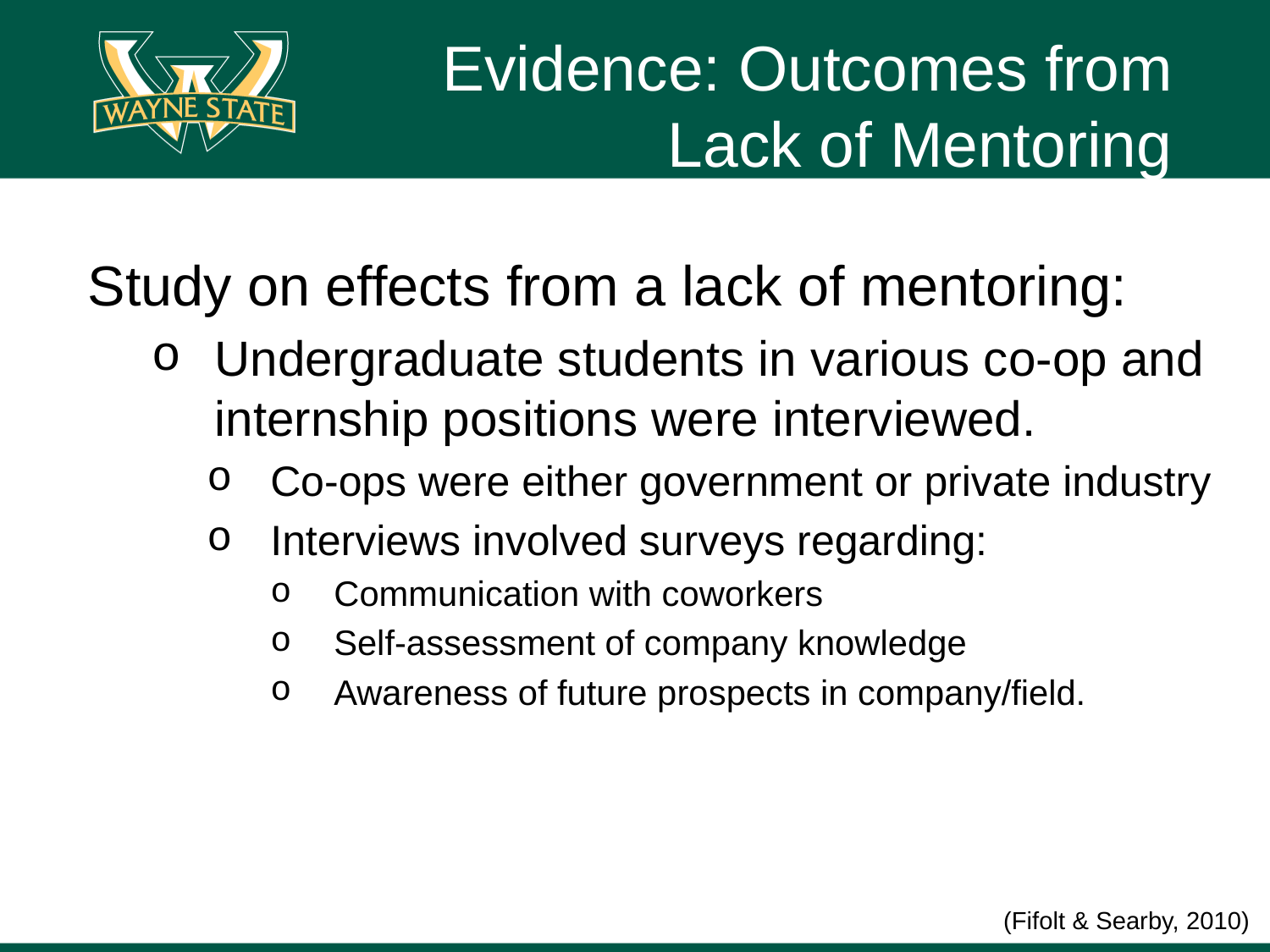

# Evidence: Outcomes from Lack of Mentoring
Study on effects from a lack of mentoring:
Undergraduate students in various co-op and internship positions were interviewed.
Co-ops were either government or private industry
Interviews involved surveys regarding:
Communication with coworkers
Self-assessment of company knowledge
Awareness of future prospects in company/field.

(Fifolt & Searby, 2010)